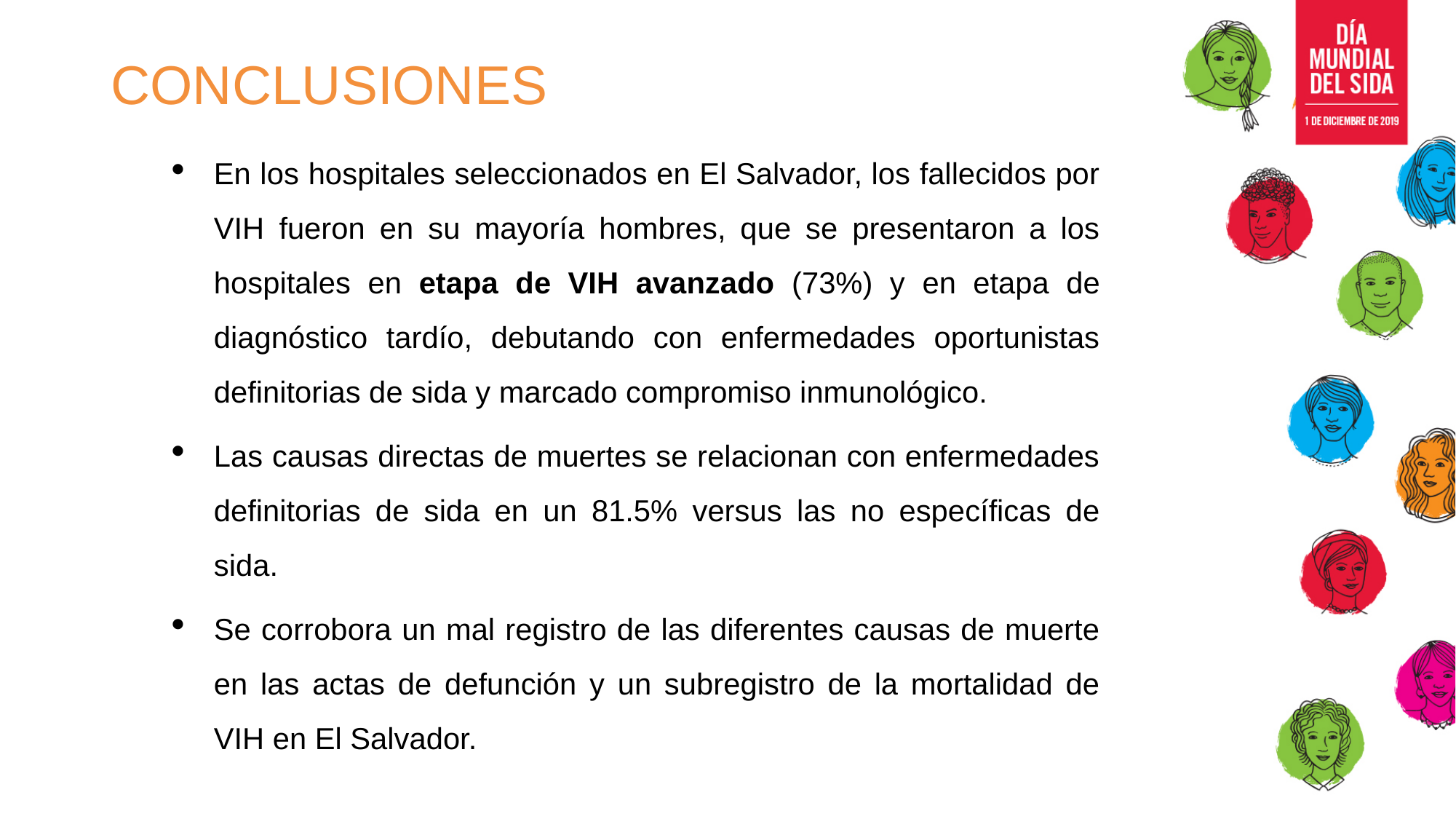

# CONCLUSIONES
En los hospitales seleccionados en El Salvador, los fallecidos por VIH fueron en su mayoría hombres, que se presentaron a los hospitales en etapa de VIH avanzado (73%) y en etapa de diagnóstico tardío, debutando con enfermedades oportunistas definitorias de sida y marcado compromiso inmunológico.
Las causas directas de muertes se relacionan con enfermedades definitorias de sida en un 81.5% versus las no específicas de sida.
Se corrobora un mal registro de las diferentes causas de muerte en las actas de defunción y un subregistro de la mortalidad de VIH en El Salvador.